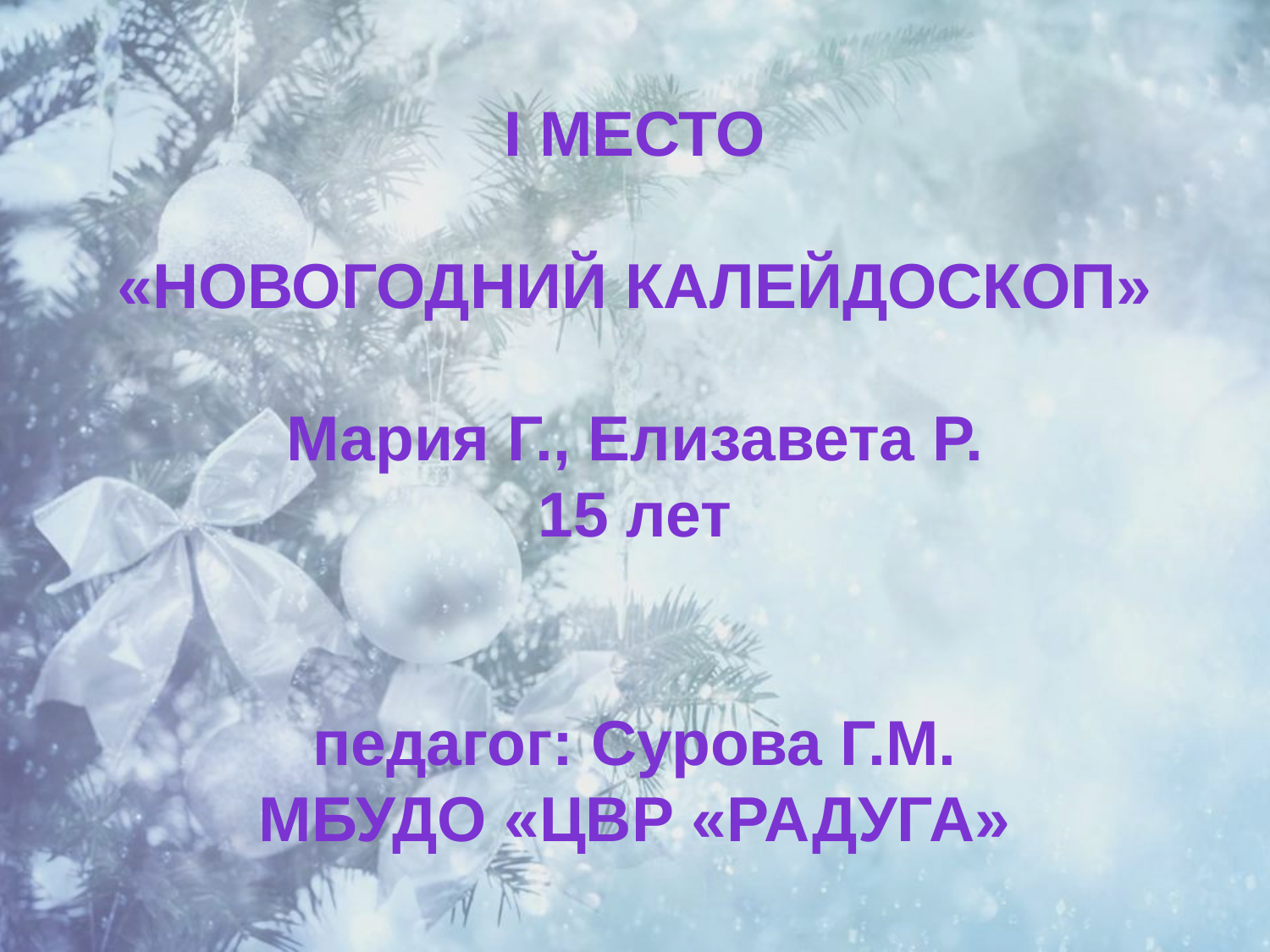

I место

«Новогодний калейдоскоп»

Мария Г., Елизавета Р.
15 лет

педагог: Сурова Г.М.
МБУДО «ЦВР «Радуга»